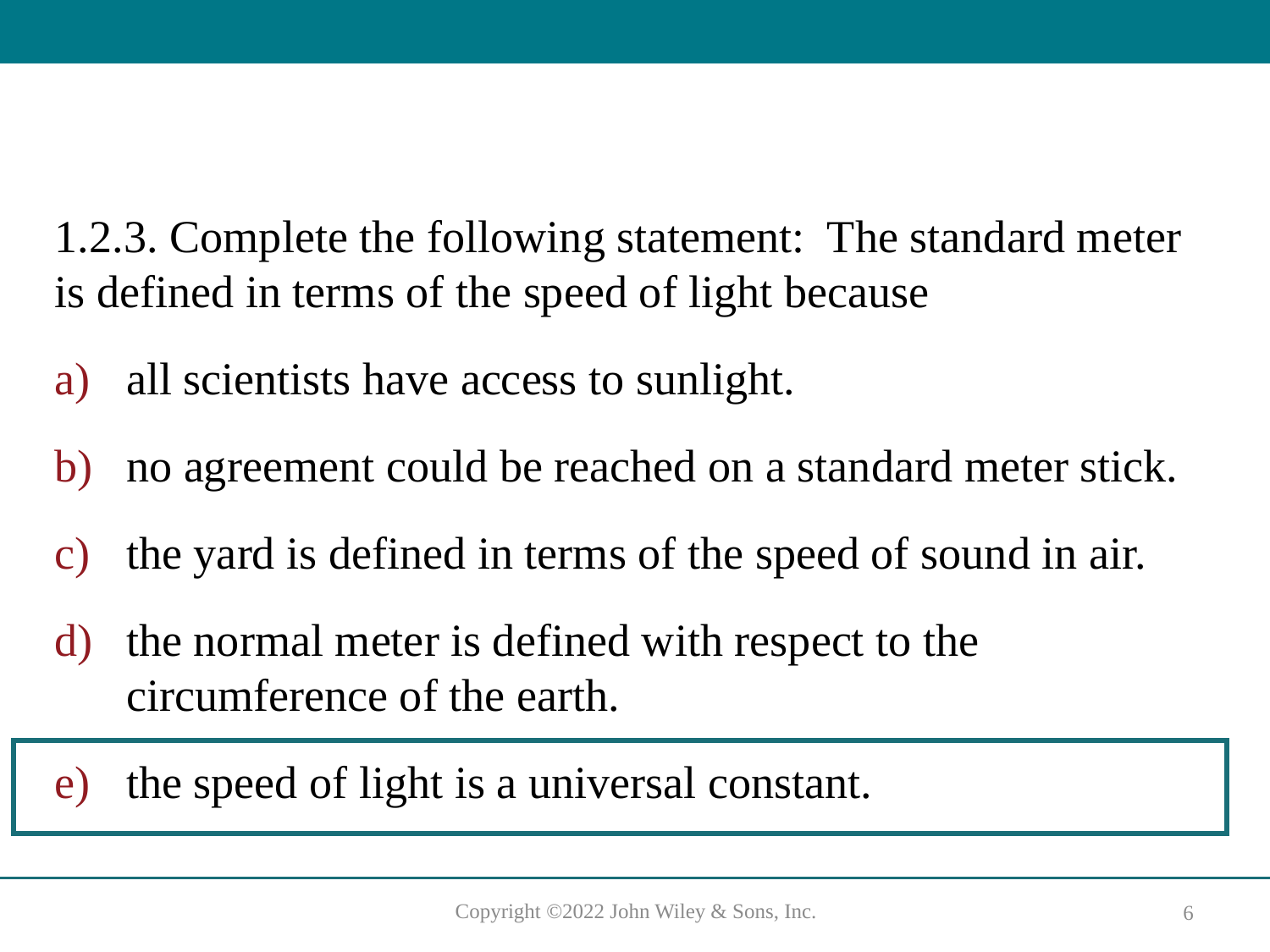

#
1.2.3. Complete the following statement:  The standard meter is defined in terms of the speed of light because
all scientists have access to sunlight.
no agreement could be reached on a standard meter stick.
the yard is defined in terms of the speed of sound in air.
the normal meter is defined with respect to the circumference of the earth.
the speed of light is a universal constant.